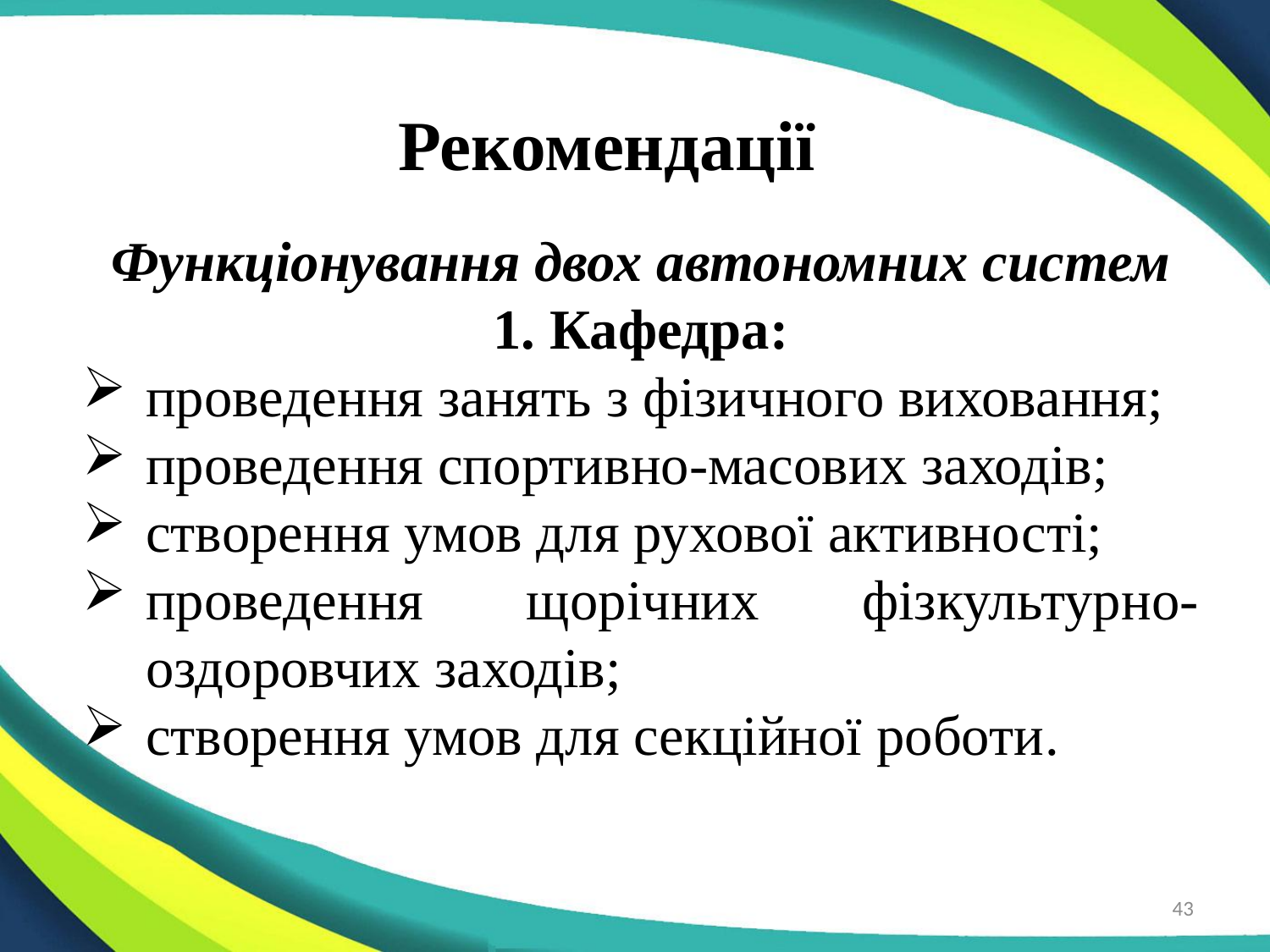

# Рекомендації
Функціонування двох автономних систем
1. Кафедра:
проведення занять з фізичного виховання;
проведення спортивно-масових заходів;
створення умов для рухової активності;
проведення щорічних фізкультурно-оздоровчих заходів;
створення умов для секційної роботи.

43